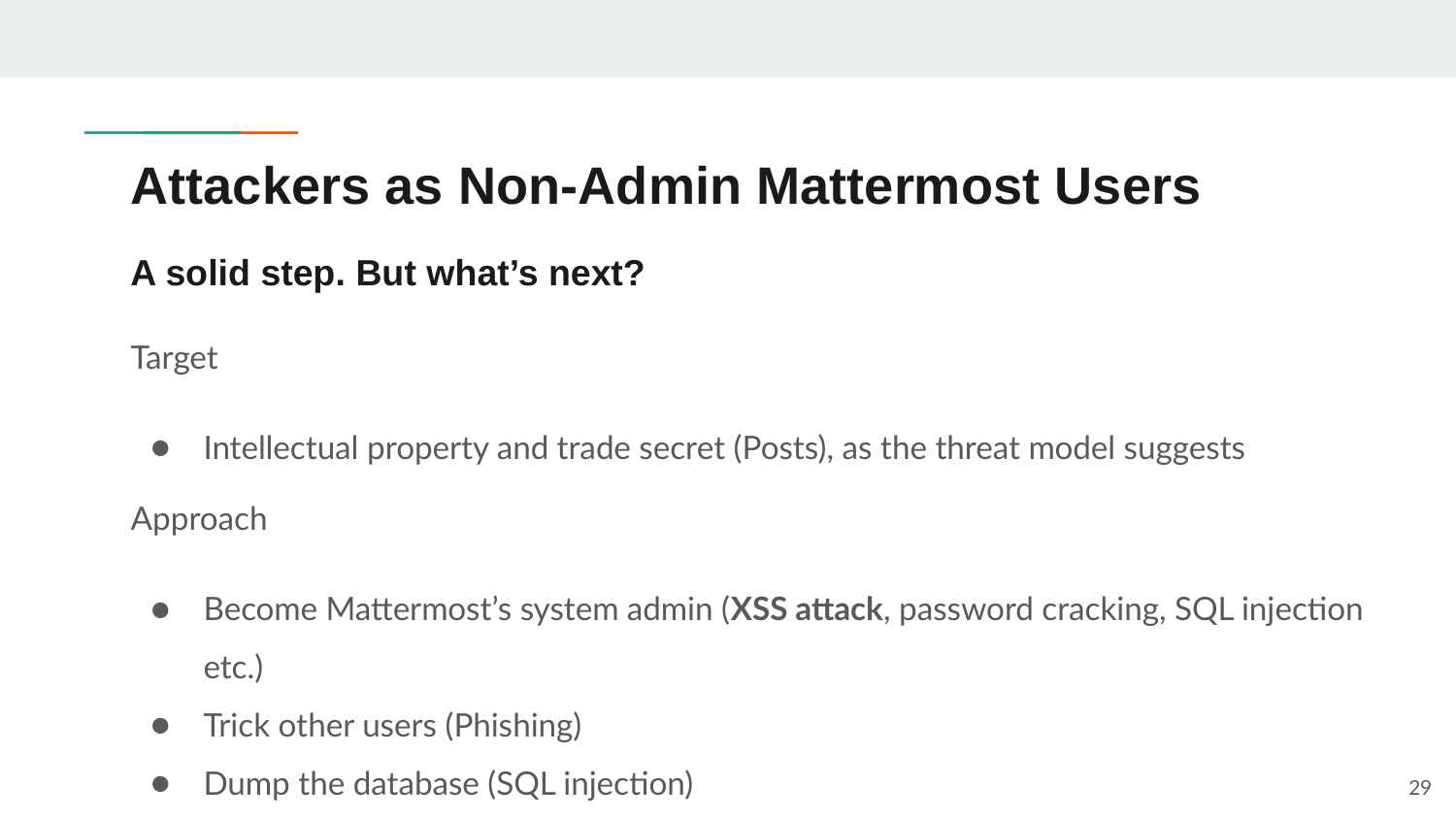

# Attackers as Non-Admin Mattermost Users
A solid step. But what’s next?
Target
Intellectual property and trade secret (Posts), as the threat model suggests
Approach
Become Mattermost’s system admin (XSS attack, password cracking, SQL injection etc.)
Trick other users (Phishing)
Dump the database (SQL injection)
29